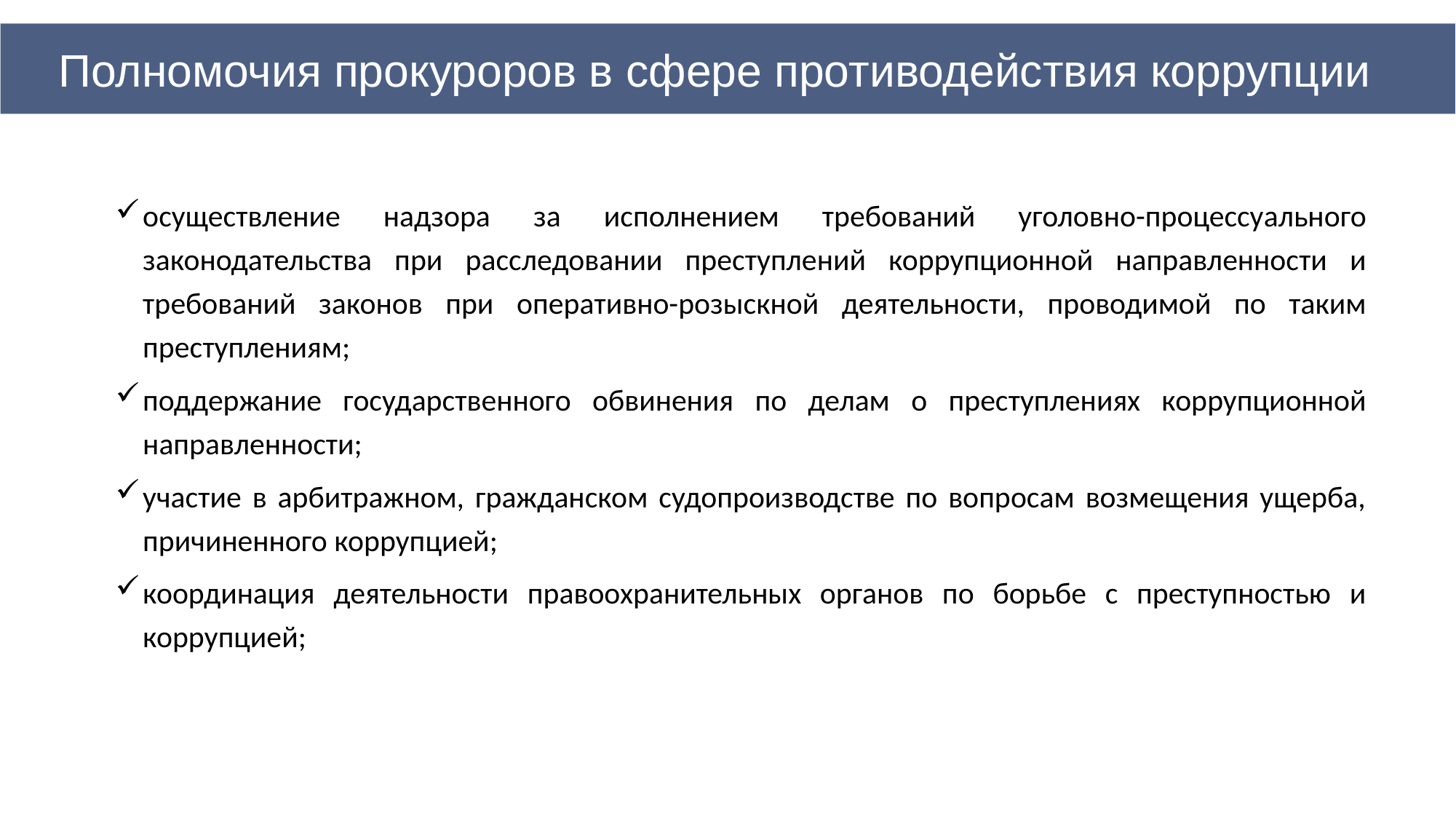

Полномочия прокуроров в сфере противодействия коррупции
осуществление надзора за исполнением требований уголовно-процессуального законодательства при расследовании преступлений коррупционной направленности и требований законов при оперативно-розыскной деятельности, проводимой по таким преступлениям;
поддержание государственного обвинения по делам о преступлениях коррупционной направленности;
участие в арбитражном, гражданском судопроизводстве по вопросам возмещения ущерба, причиненного коррупцией;
координация деятельности правоохранительных органов по борьбе с преступностью и коррупцией;